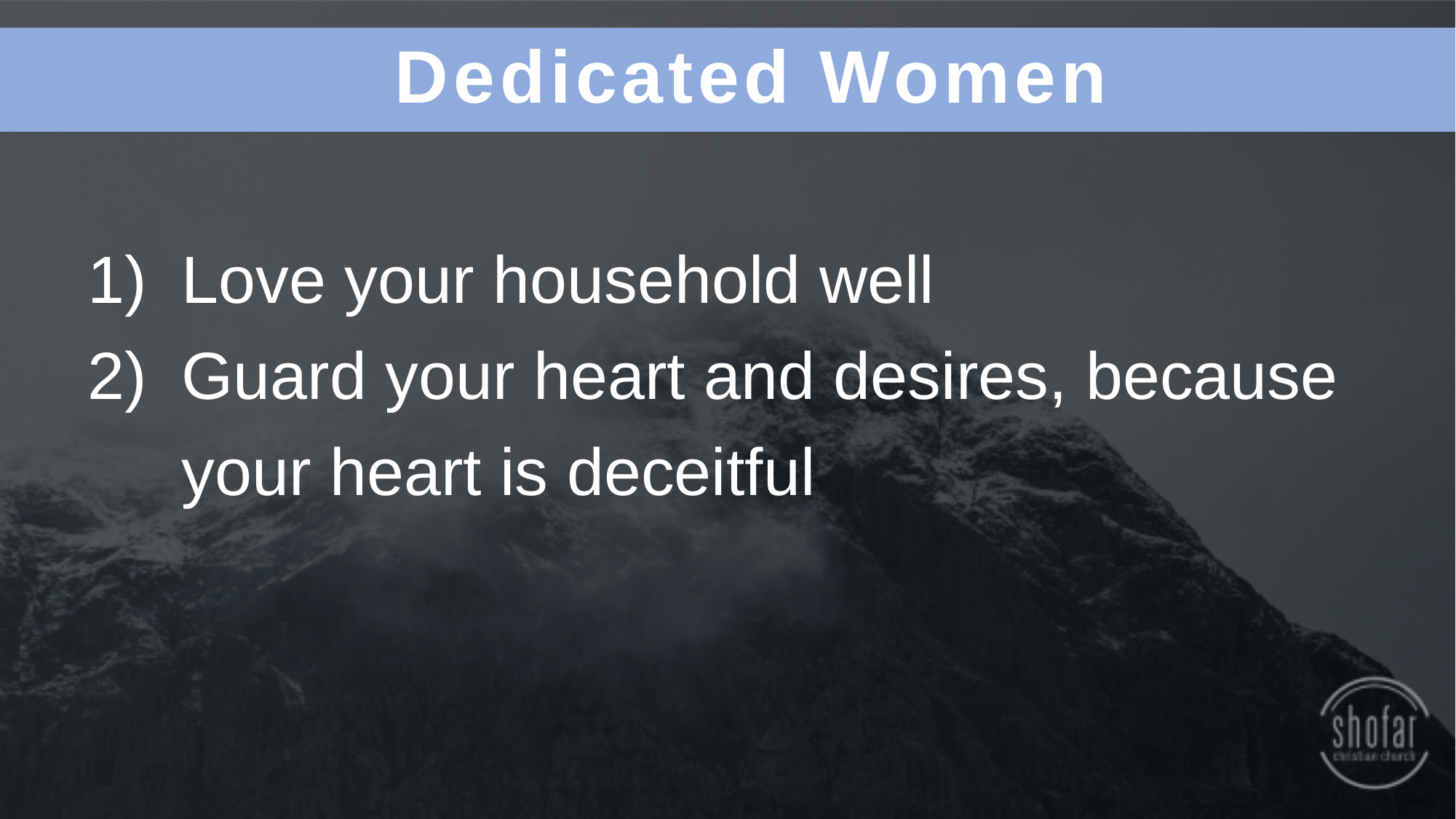

Dedicated Women

Love your household well
Guard your heart and desires, because your heart is deceitful